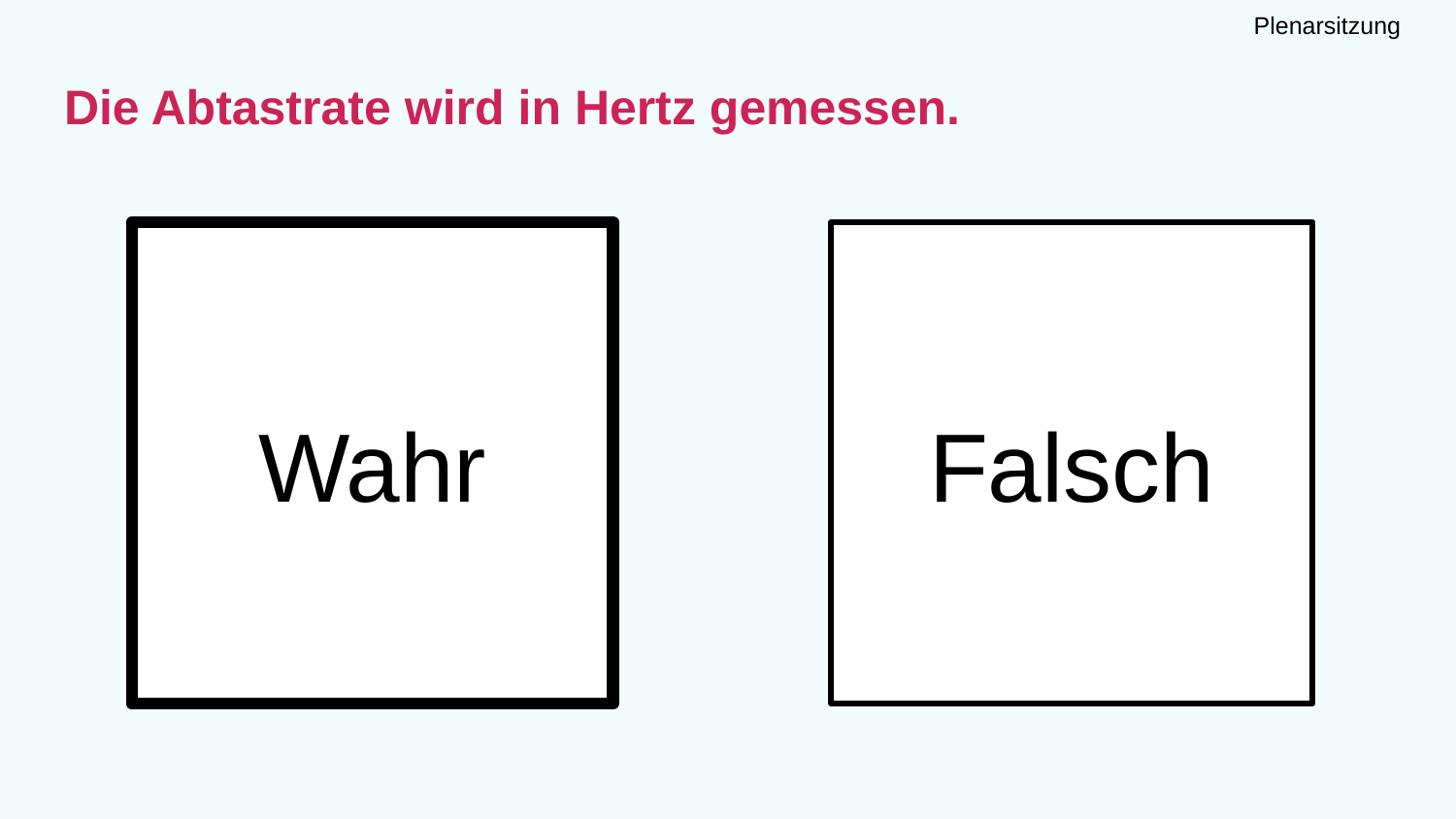

Plenarsitzung
# Die Abtastrate wird in Hertz gemessen.
Wahr
Falsch